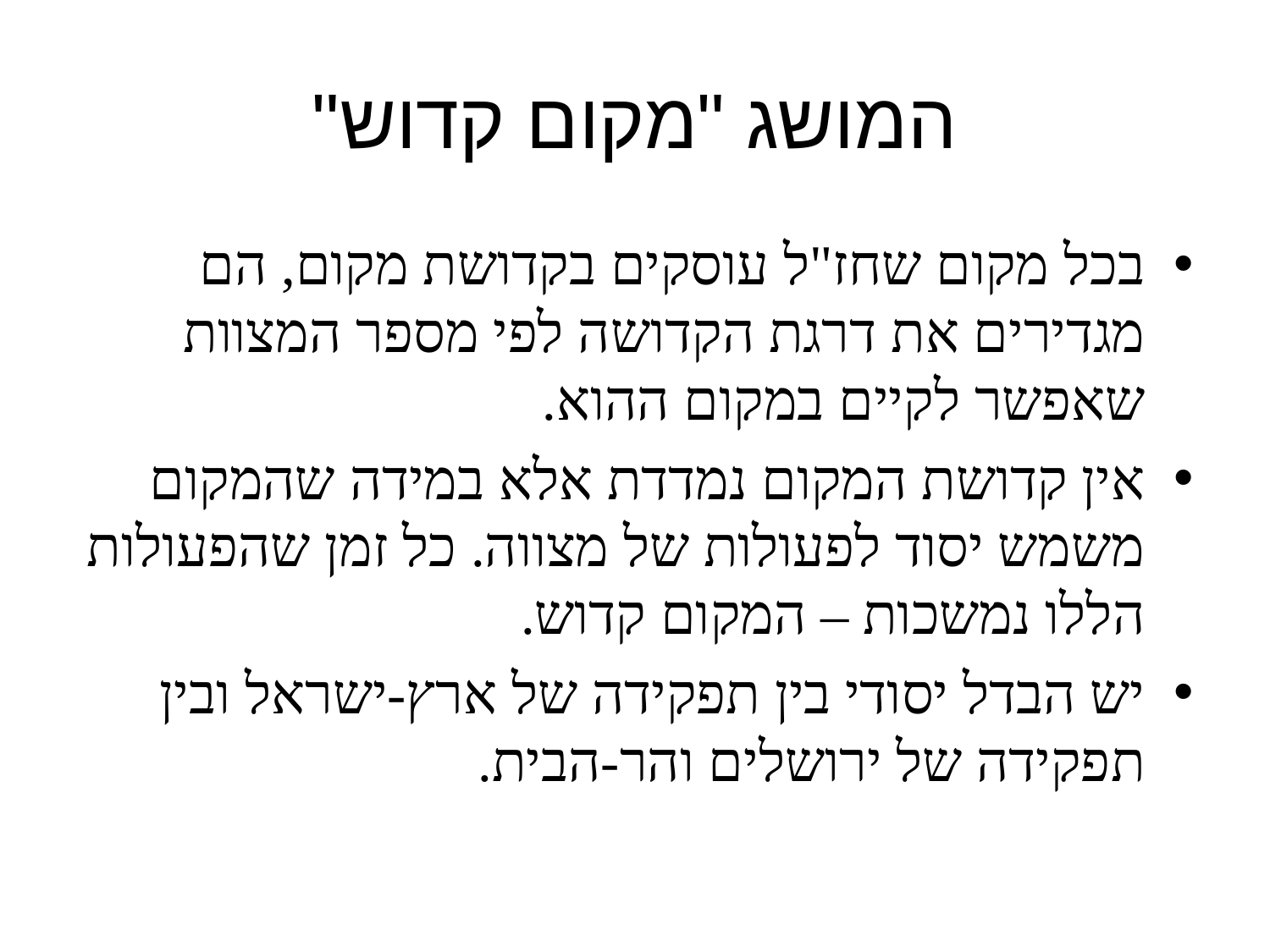

# המושג "מקום קדוש"
בכל מקום שחז"ל עוסקים בקדושת מקום, הם מגדירים את דרגת הקדושה לפי מספר המצוות שאפשר לקיים במקום ההוא.
אין קדושת המקום נמדדת אלא במידה שהמקום משמש יסוד לפעולות של מצווה. כל זמן שהפעולות הללו נמשכות – המקום קדוש.
יש הבדל יסודי בין תפקידה של ארץ-ישראל ובין תפקידה של ירושלים והר-הבית.